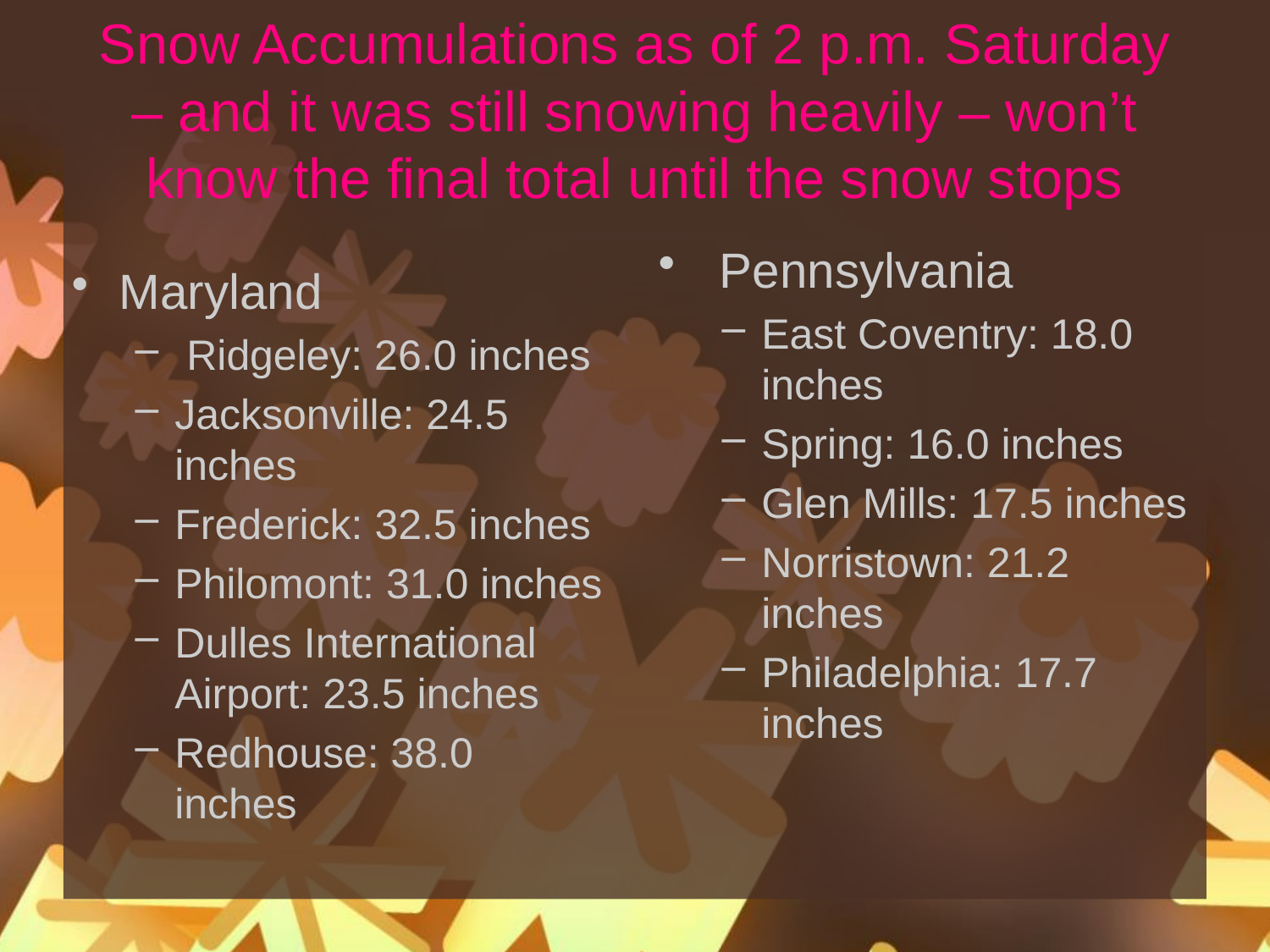

# Snow Accumulations as of 2 p.m. Saturday – and it was still snowing heavily – won’t know the final total until the snow stops
 Pennsylvania
East Coventry: 18.0 inches
Spring: 16.0 inches
Glen Mills: 17.5 inches
Norristown: 21.2 inches
Philadelphia: 17.7 inches
Maryland
 Ridgeley: 26.0 inches
Jacksonville: 24.5 inches
Frederick: 32.5 inches
Philomont: 31.0 inches
Dulles International Airport: 23.5 inches
Redhouse: 38.0 inches